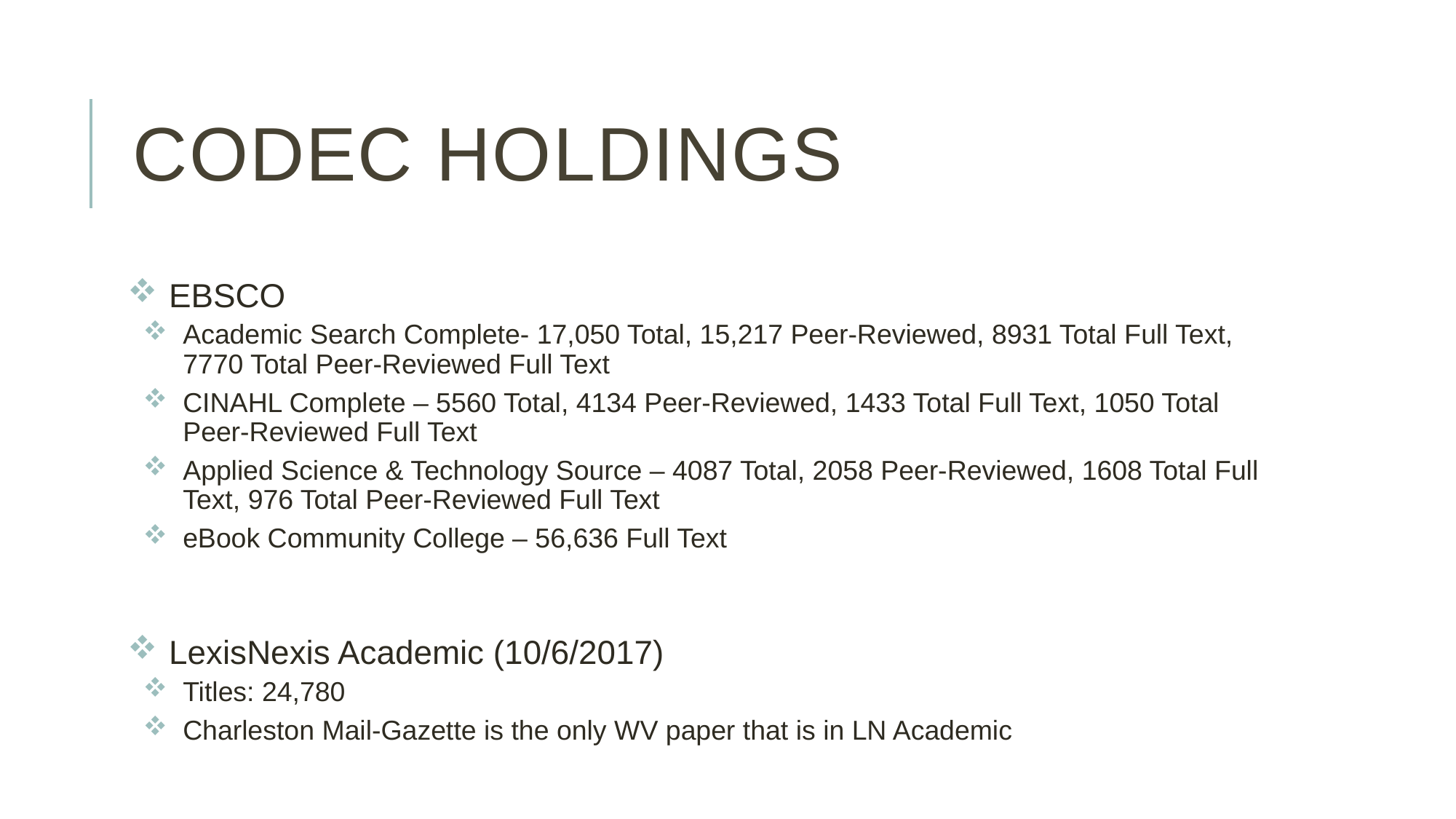

# CODEC Holdings
EBSCO
Academic Search Complete- 17,050 Total, 15,217 Peer-Reviewed, 8931 Total Full Text, 7770 Total Peer-Reviewed Full Text
CINAHL Complete – 5560 Total, 4134 Peer-Reviewed, 1433 Total Full Text, 1050 Total Peer-Reviewed Full Text
Applied Science & Technology Source – 4087 Total, 2058 Peer-Reviewed, 1608 Total Full Text, 976 Total Peer-Reviewed Full Text
eBook Community College – 56,636 Full Text

LexisNexis Academic (10/6/2017)
Titles: 24,780
Charleston Mail-Gazette is the only WV paper that is in LN Academic